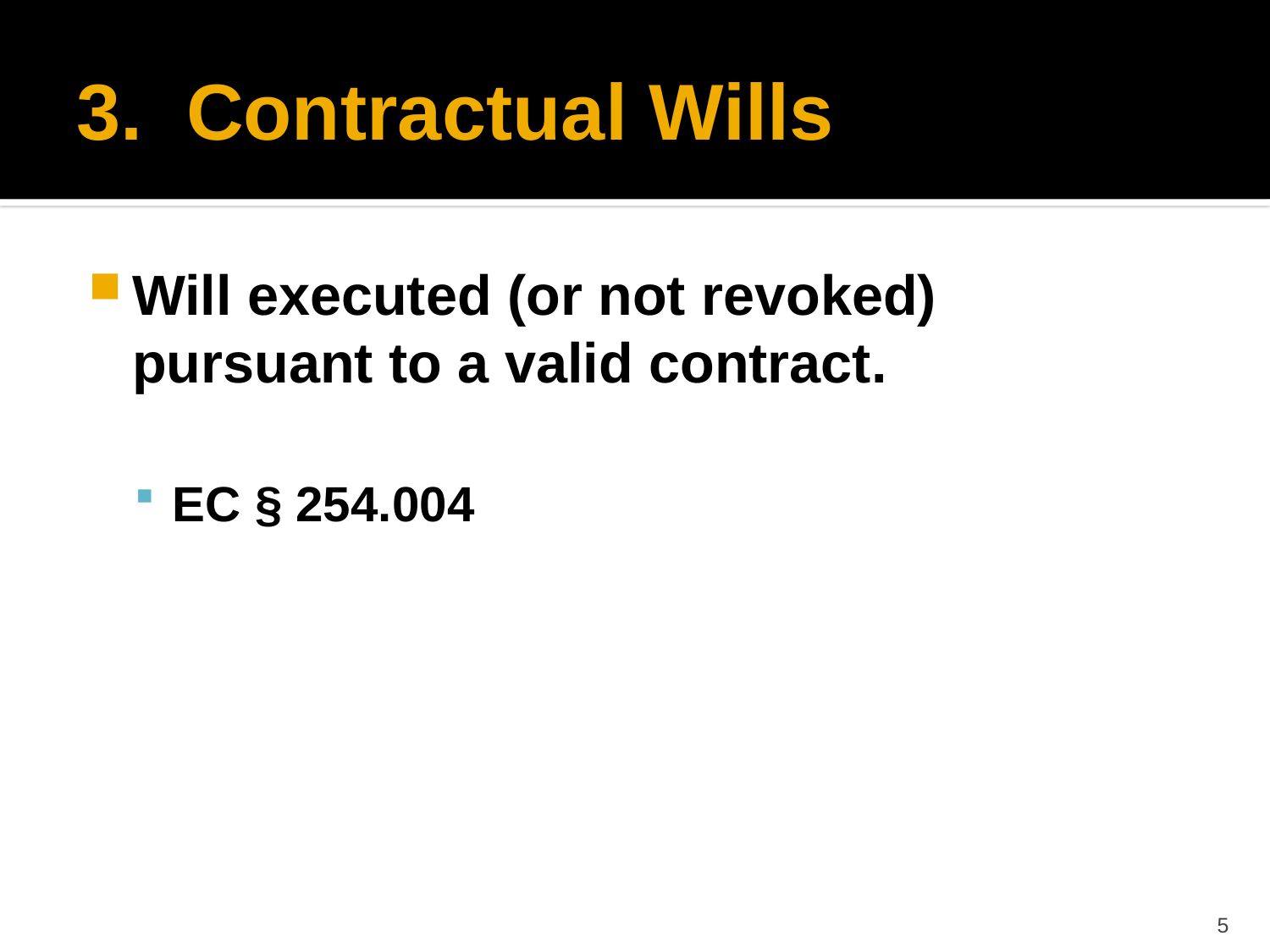

# 3.  Contractual Wills
Will executed (or not revoked) pursuant to a valid contract.

EC § 254.004
5